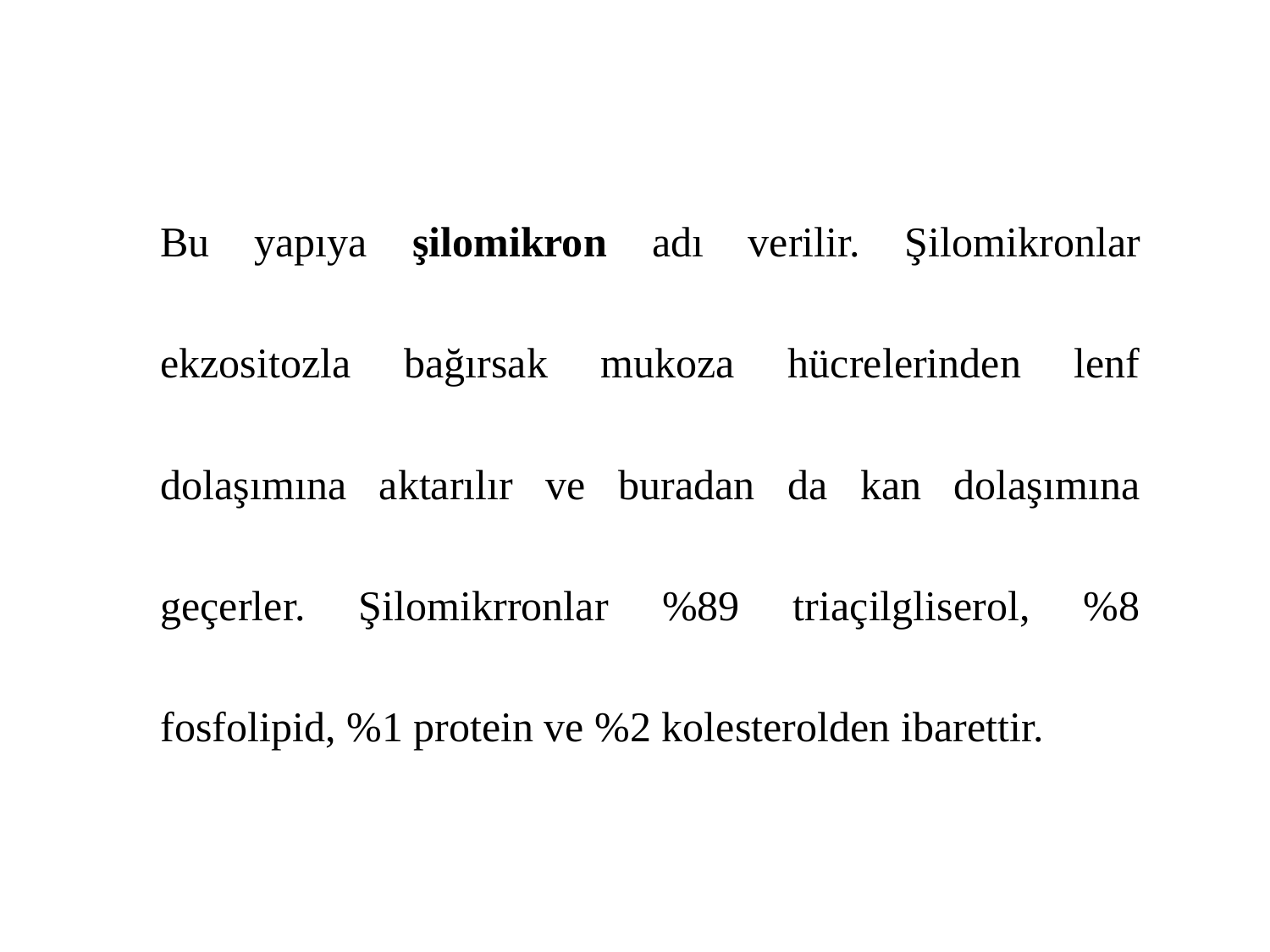

Bu yapıya şilomikron adı verilir. Şilomikronlar ekzositozla bağırsak mukoza hücrelerinden lenf dolaşımına aktarılır ve buradan da kan dolaşımına geçerler. Şilomikrronlar %89 triaçilgliserol, %8 fosfolipid, %1 protein ve %2 kolesterolden ibarettir.